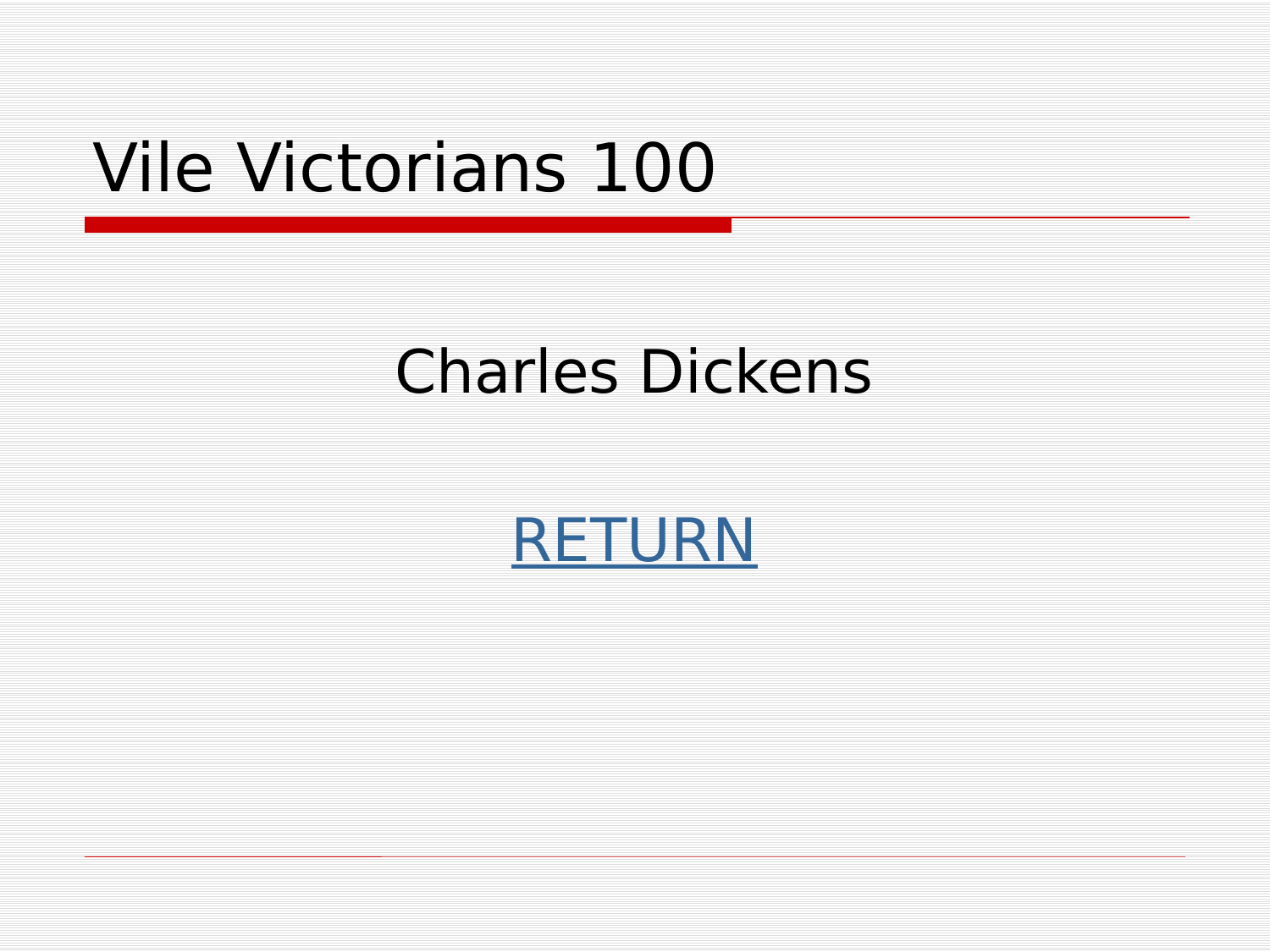

# Vile Victorians 100

Charles Dickens

RETURN